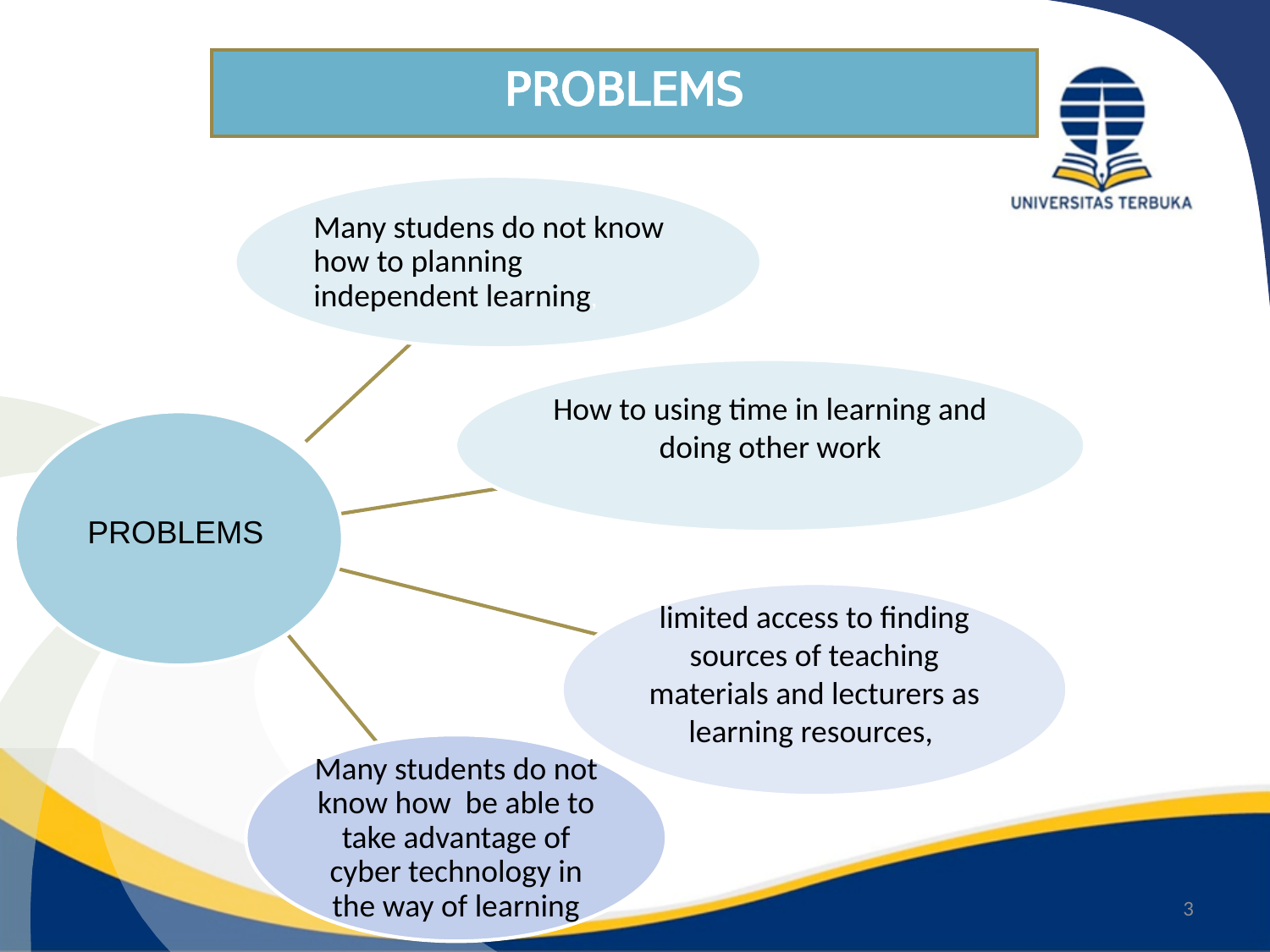

#
PROBLEMS
Many studens do not know how to planning independent learning,
How to using time in learning and doing other work

limited access to finding sources of teaching materials and lecturers as learning resources,

Many students do not know how  be able to take advantage of cyber technology in the way of learning
PROBLEMS
3